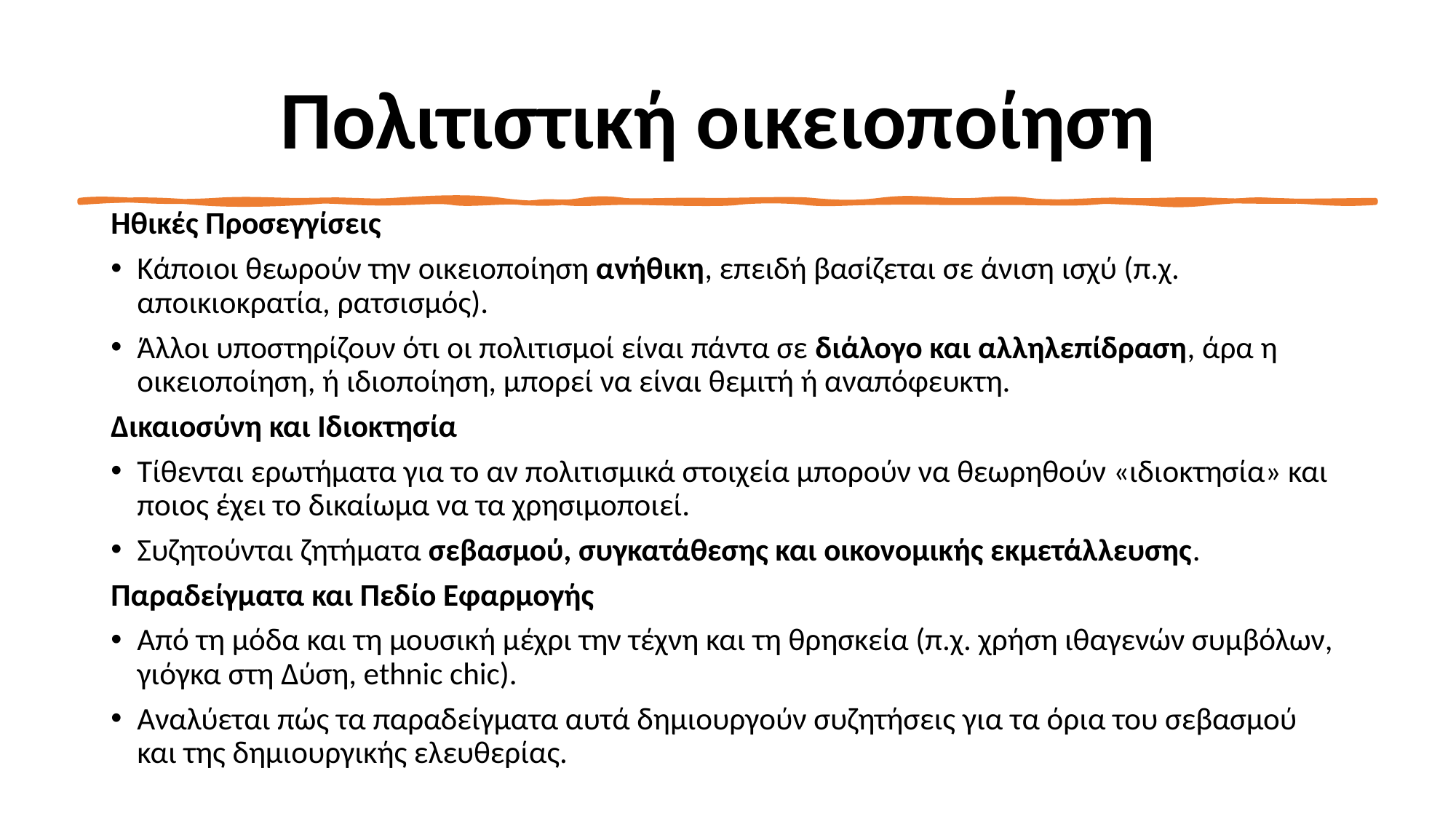

# Πολιτιστική οικειοποίηση

Ηθικές Προσεγγίσεις
Κάποιοι θεωρούν την οικειοποίηση ανήθικη, επειδή βασίζεται σε άνιση ισχύ (π.χ. αποικιοκρατία, ρατσισμός).
Άλλοι υποστηρίζουν ότι οι πολιτισμοί είναι πάντα σε διάλογο και αλληλεπίδραση, άρα η οικειοποίηση, ή ιδιοποίηση, μπορεί να είναι θεμιτή ή αναπόφευκτη.
Δικαιοσύνη και Ιδιοκτησία
Τίθενται ερωτήματα για το αν πολιτισμικά στοιχεία μπορούν να θεωρηθούν «ιδιοκτησία» και ποιος έχει το δικαίωμα να τα χρησιμοποιεί.
Συζητούνται ζητήματα σεβασμού, συγκατάθεσης και οικονομικής εκμετάλλευσης.
Παραδείγματα και Πεδίο Εφαρμογής
Από τη μόδα και τη μουσική μέχρι την τέχνη και τη θρησκεία (π.χ. χρήση ιθαγενών συμβόλων, γιόγκα στη Δύση, ethnic chic).
Αναλύεται πώς τα παραδείγματα αυτά δημιουργούν συζητήσεις για τα όρια του σεβασμού και της δημιουργικής ελευθερίας.